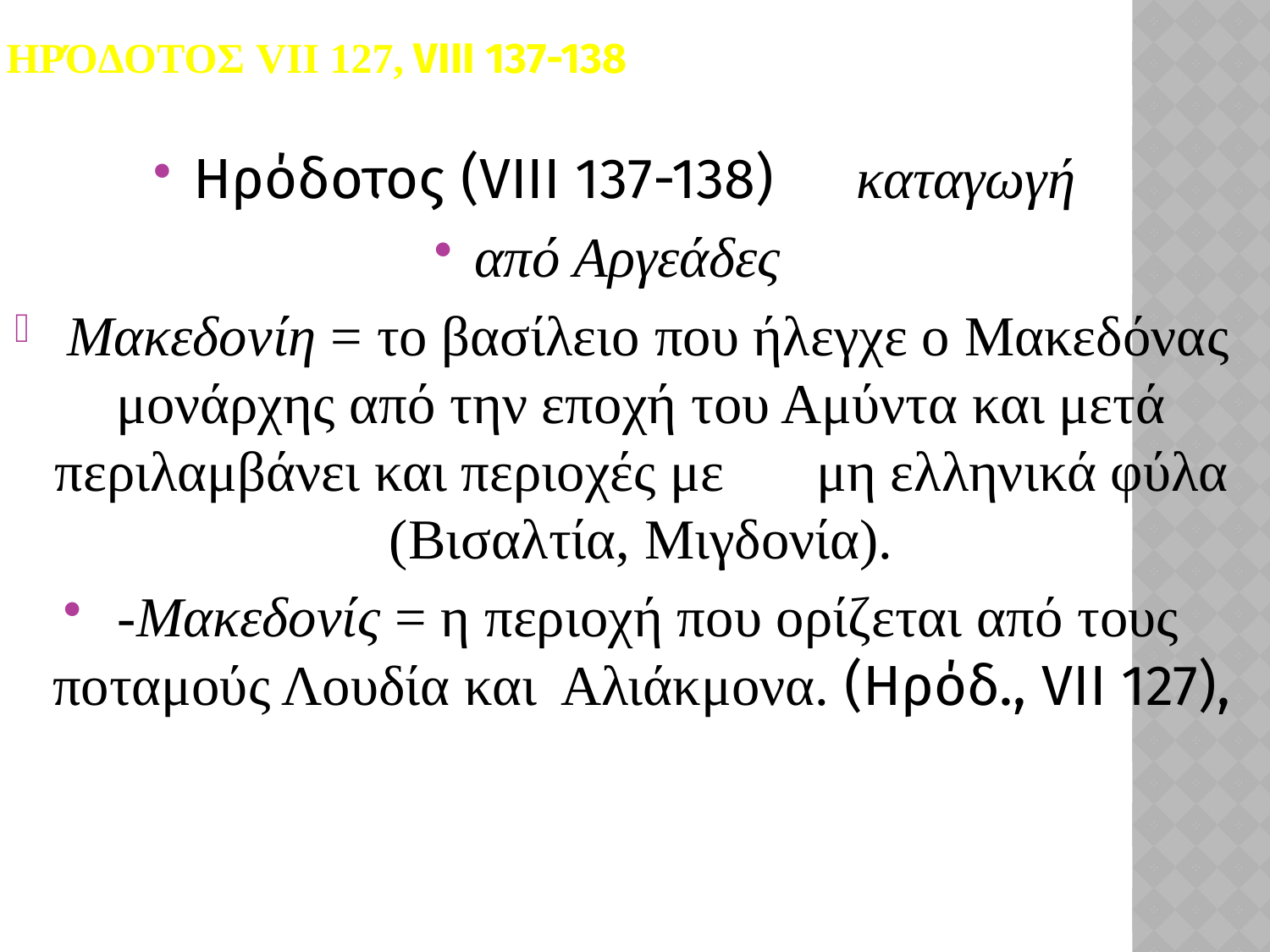

# ΗρόδοτοΣ VII 127, VIII 137-138
Ηρόδοτος (VIII 137-138) 	  καταγωγή
από Αργεάδες
 Μακεδονίη = το βασίλειο που ήλεγχε ο Μακεδόνας μονάρχης από την εποχή του Αμύντα και μετά περιλαμβάνει και περιοχές με  	μη ελληνικά φύλα (Bισαλτία, Μιγδονία).
 -Μακεδονίς = η περιοχή που ορίζεται από τους ποταμούς Λουδία και 	Αλιάκμονα. (Ηρόδ., VII 127),